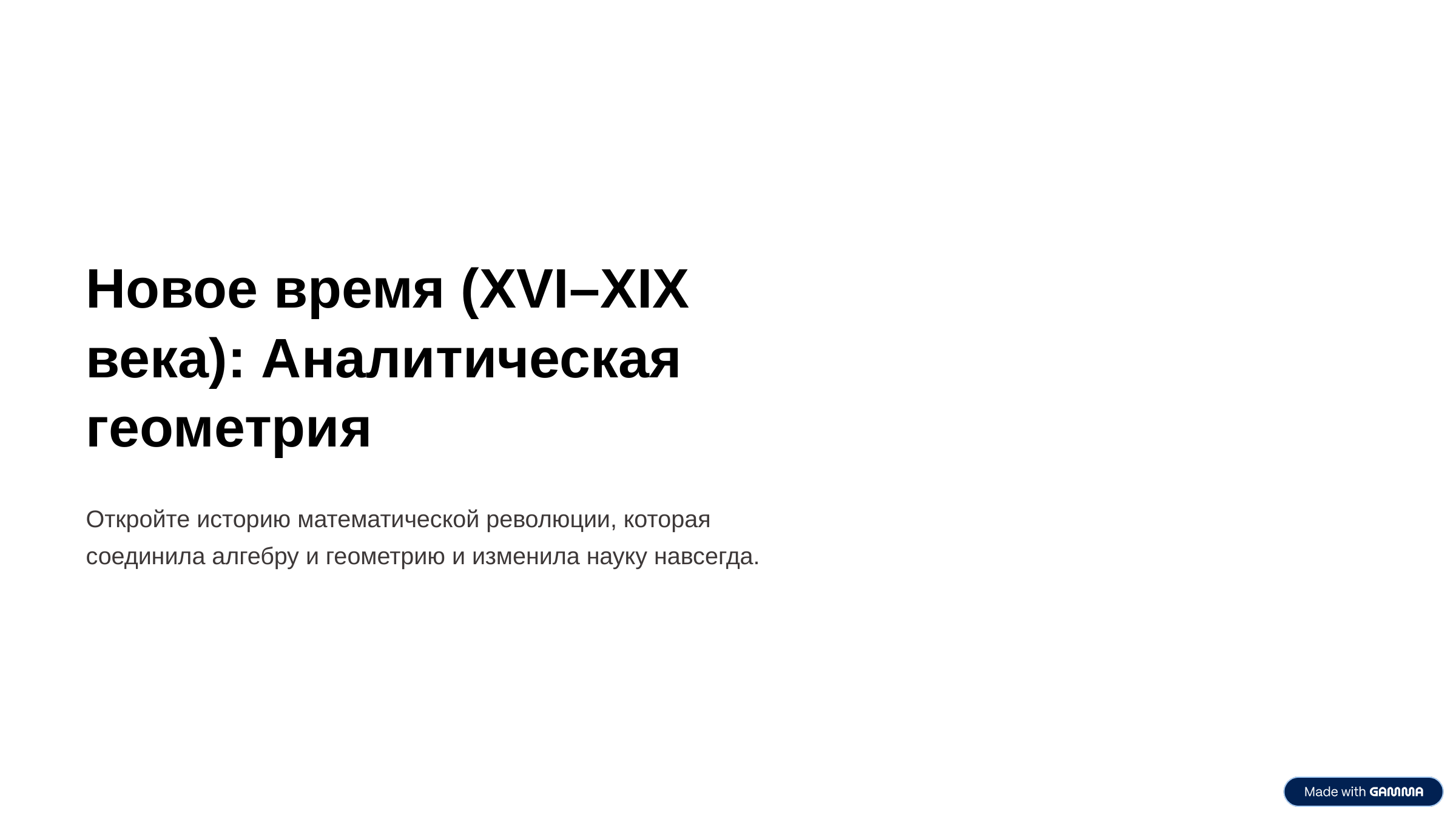

Новое время (XVI–XIX века): Аналитическая геометрия
Откройте историю математической революции, которая соединила алгебру и геометрию и изменила науку навсегда.